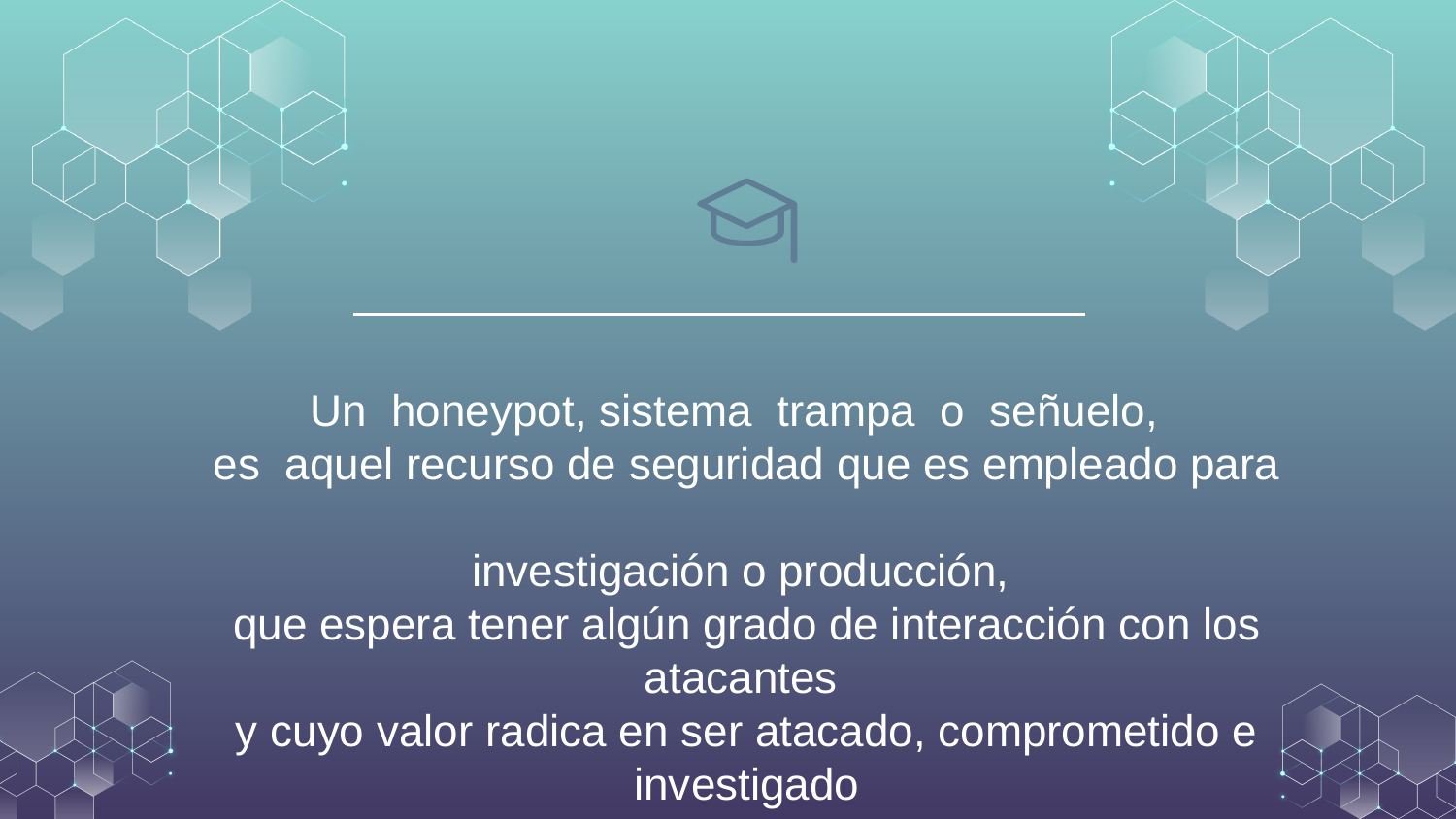

# Un  honeypot, sistema  trampa  o  señuelo, es  aquel recurso de seguridad que es empleado para investigación o producción, que espera tener algún grado de interacción con los atacantes y cuyo valor radica en ser atacado, comprometido e investigado